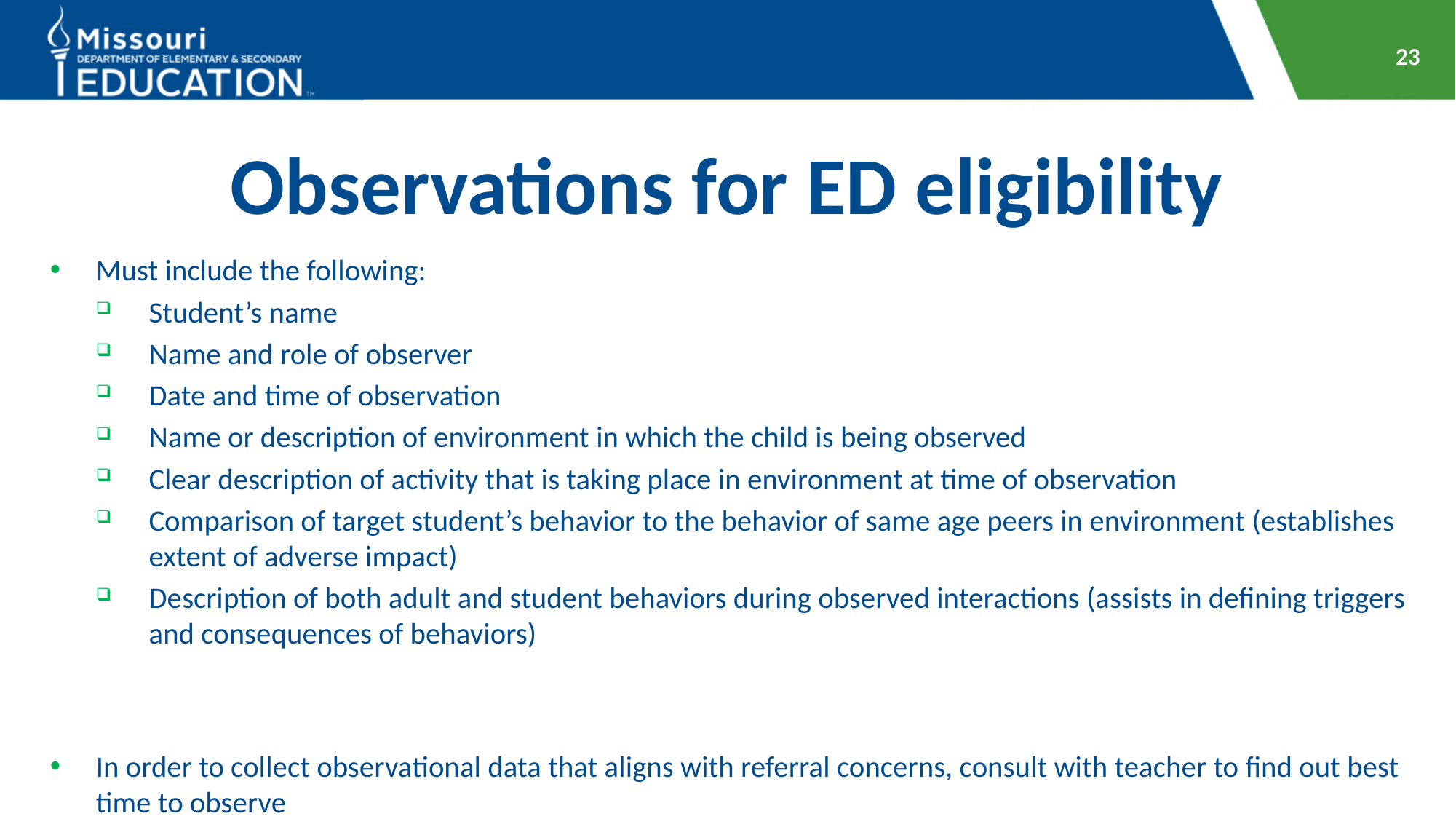

23
# Observations for ED eligibility
Must include the following:
Student’s name
Name and role of observer
Date and time of observation
Name or description of environment in which the child is being observed
Clear description of activity that is taking place in environment at time of observation
Comparison of target student’s behavior to the behavior of same age peers in environment (establishes extent of adverse impact)
Description of both adult and student behaviors during observed interactions (assists in defining triggers and consequences of behaviors)

In order to collect observational data that aligns with referral concerns, consult with teacher to find out best time to observe